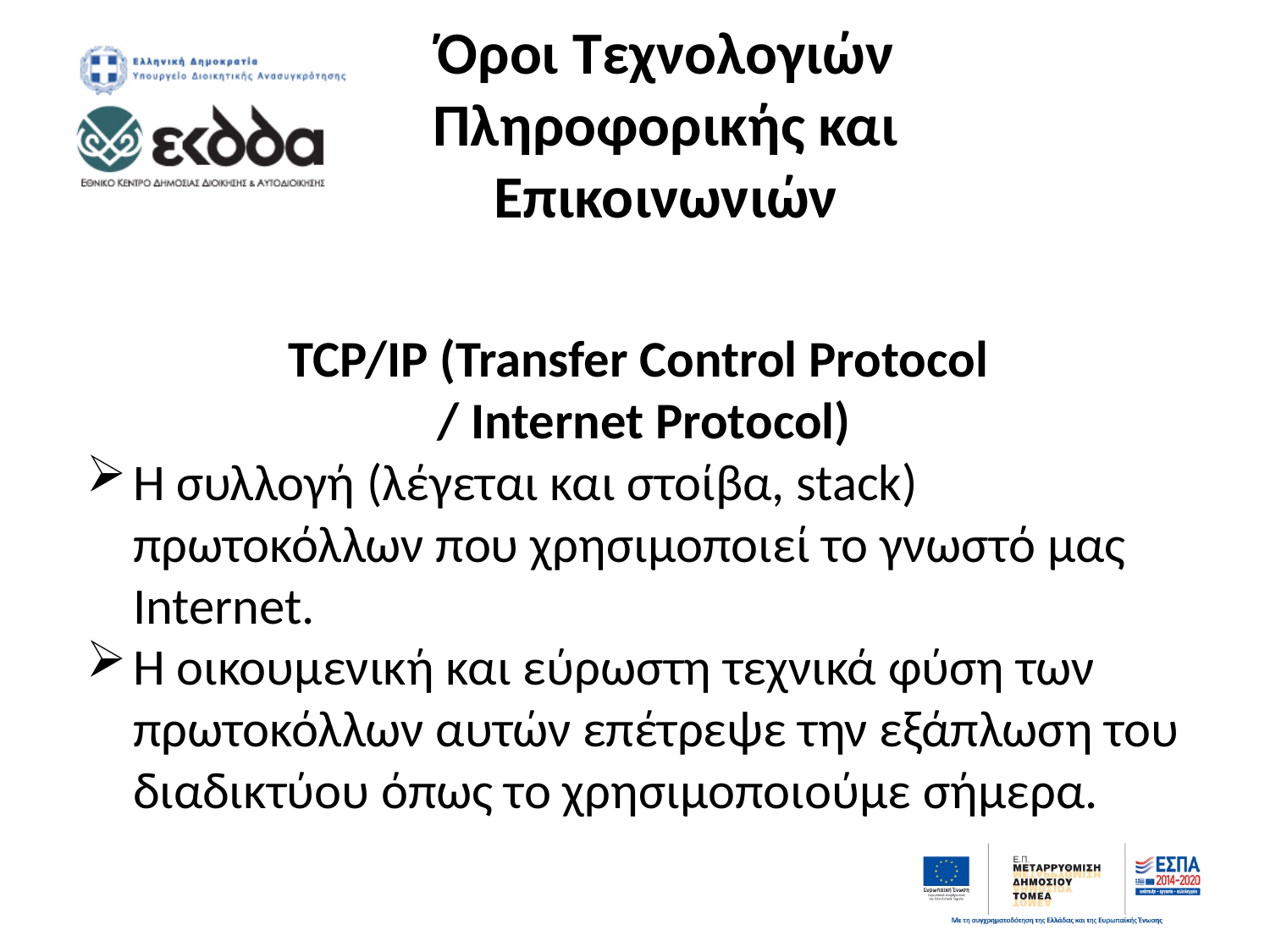

# Όροι Τεχνολογιών Πληροφορικής και Επικοινωνιών
TCP/IP (Transfer Control Protocol
/ Internet Protocol)
Η συλλογή (λέγεται και στοίβα, stack) πρωτοκόλλων που χρησιμοποιεί το γνωστό μας Internet.
Η οικουμενική και εύρωστη τεχνικά φύση των πρωτοκόλλων αυτών επέτρεψε την εξάπλωση του διαδικτύου όπως το χρησιμοποιούμε σήμερα.